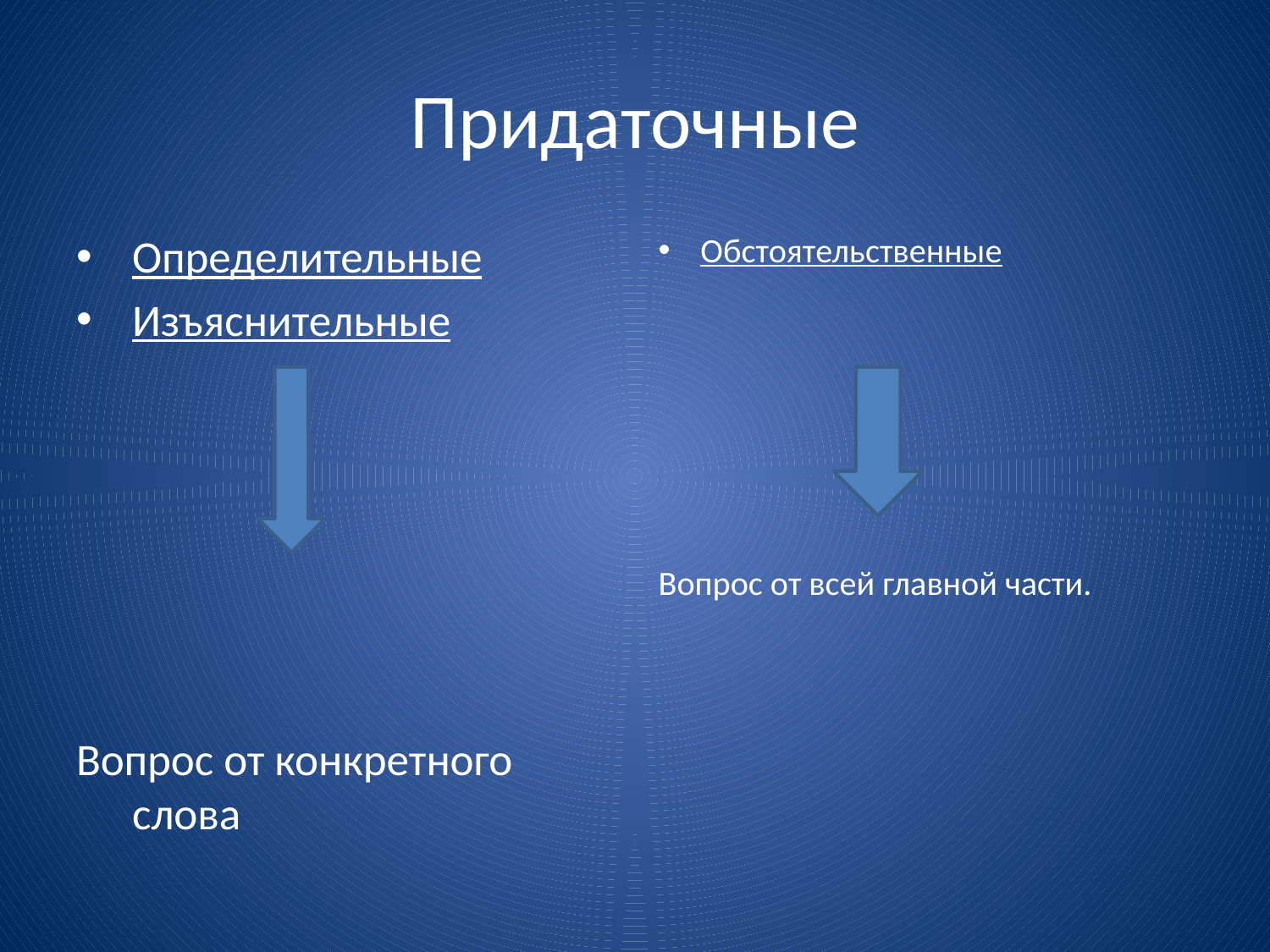

# Придаточные
Определительные
Изъяснительные

Вопрос от конкретного         слова
Обстоятельственные

Вопрос от всей главной части.